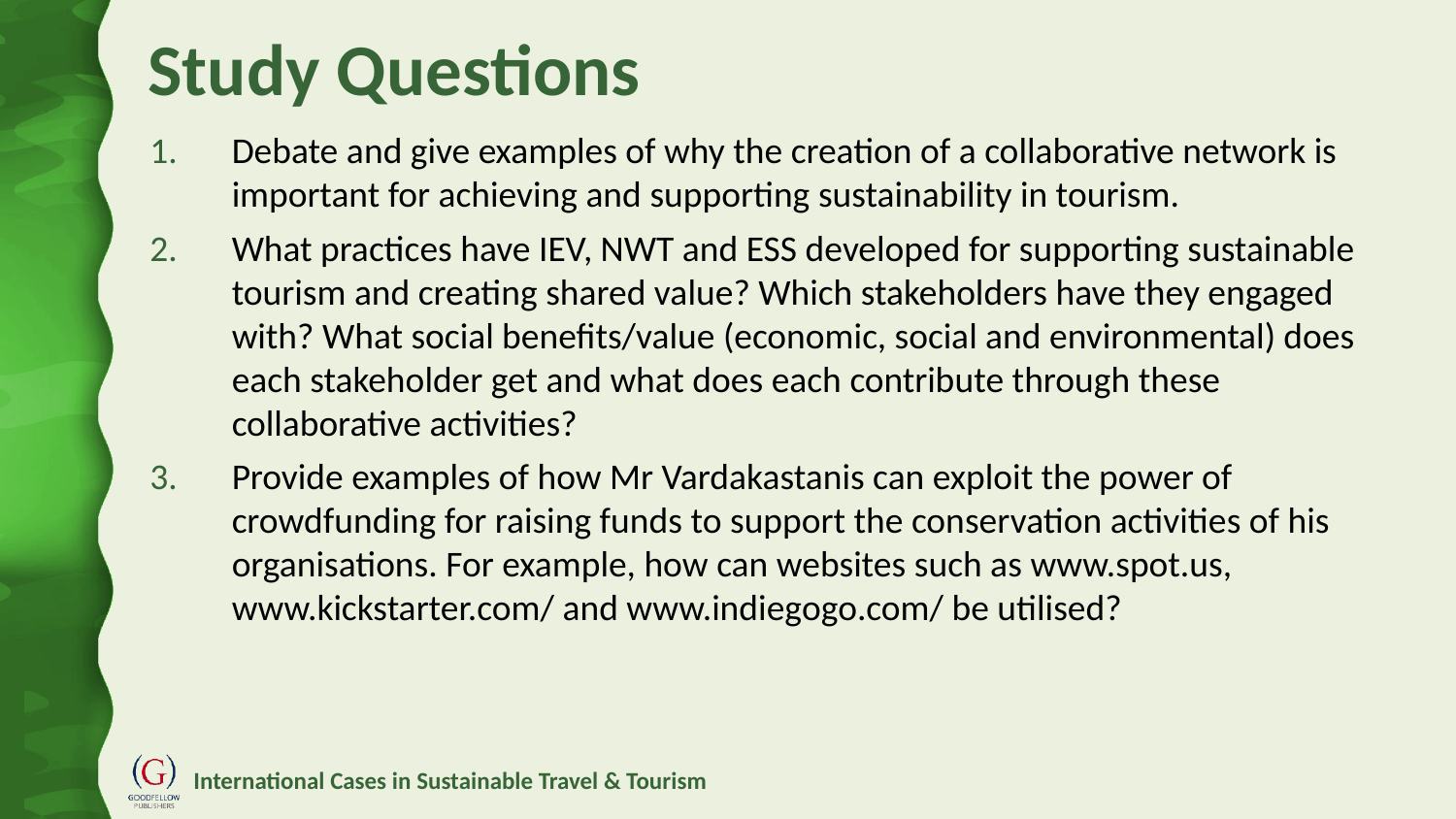

# Study Questions
Debate and give examples of why the creation of a collaborative network is important for achieving and supporting sustainability in tourism.
What practices have IEV, NWT and ESS developed for supporting sustainable tourism and creating shared value? Which stakeholders have they engaged with? What social benefits/value (economic, social and environmental) does each stakeholder get and what does each contribute through these collaborative activities?
Provide examples of how Mr Vardakastanis can exploit the power of crowdfunding for raising funds to support the conservation activities of his organisations. For example, how can websites such as www.spot.us, www.kickstarter.com/ and www.indiegogo.com/ be utilised?